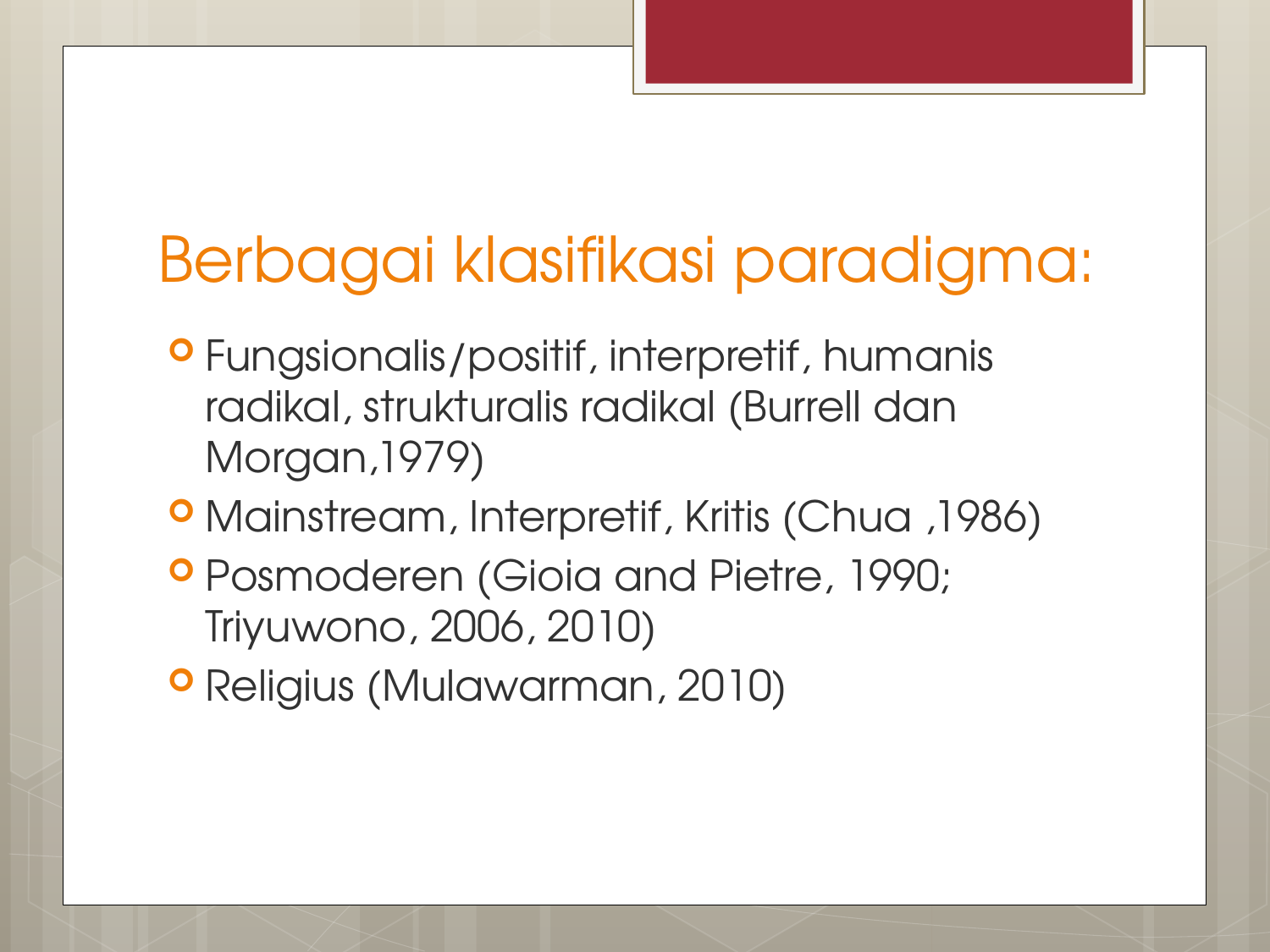

# Berbagai klasifikasi paradigma:
Fungsionalis/positif, interpretif, humanis radikal, strukturalis radikal (Burrell dan Morgan,1979)
Mainstream, Interpretif, Kritis (Chua ,1986)
Posmoderen (Gioia and Pietre, 1990; Triyuwono, 2006, 2010)
Religius (Mulawarman, 2010)